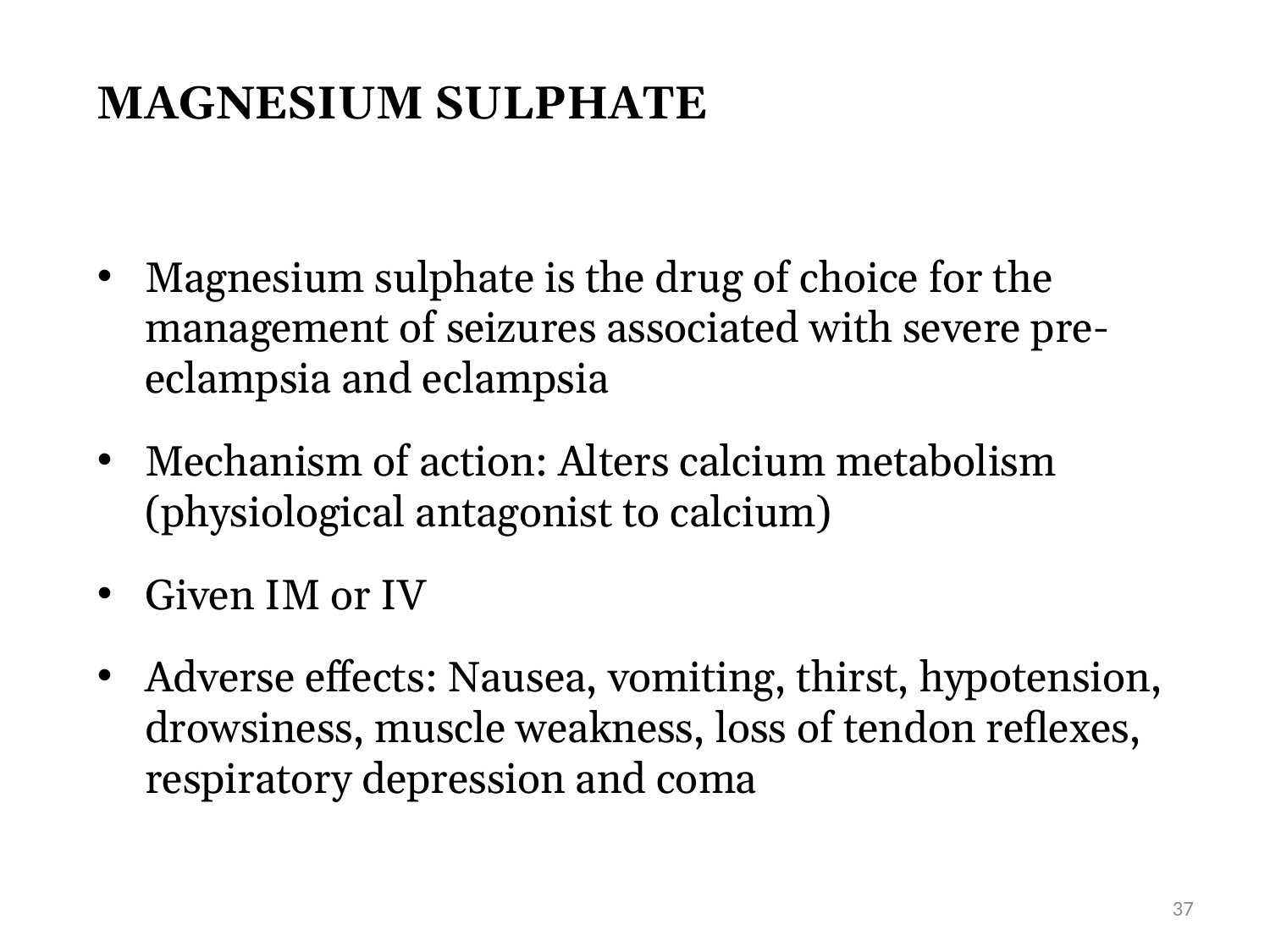

# Magnesium sulphate
Magnesium sulphate is the drug of choice for the management of seizures associated with severe pre-eclampsia and eclampsia
Mechanism of action: Alters calcium metabolism (physiological antagonist to calcium)
Given IM or IV
Adverse effects: Nausea, vomiting, thirst, hypotension, drowsiness, muscle weakness, loss of tendon reflexes, respiratory depression and coma
37